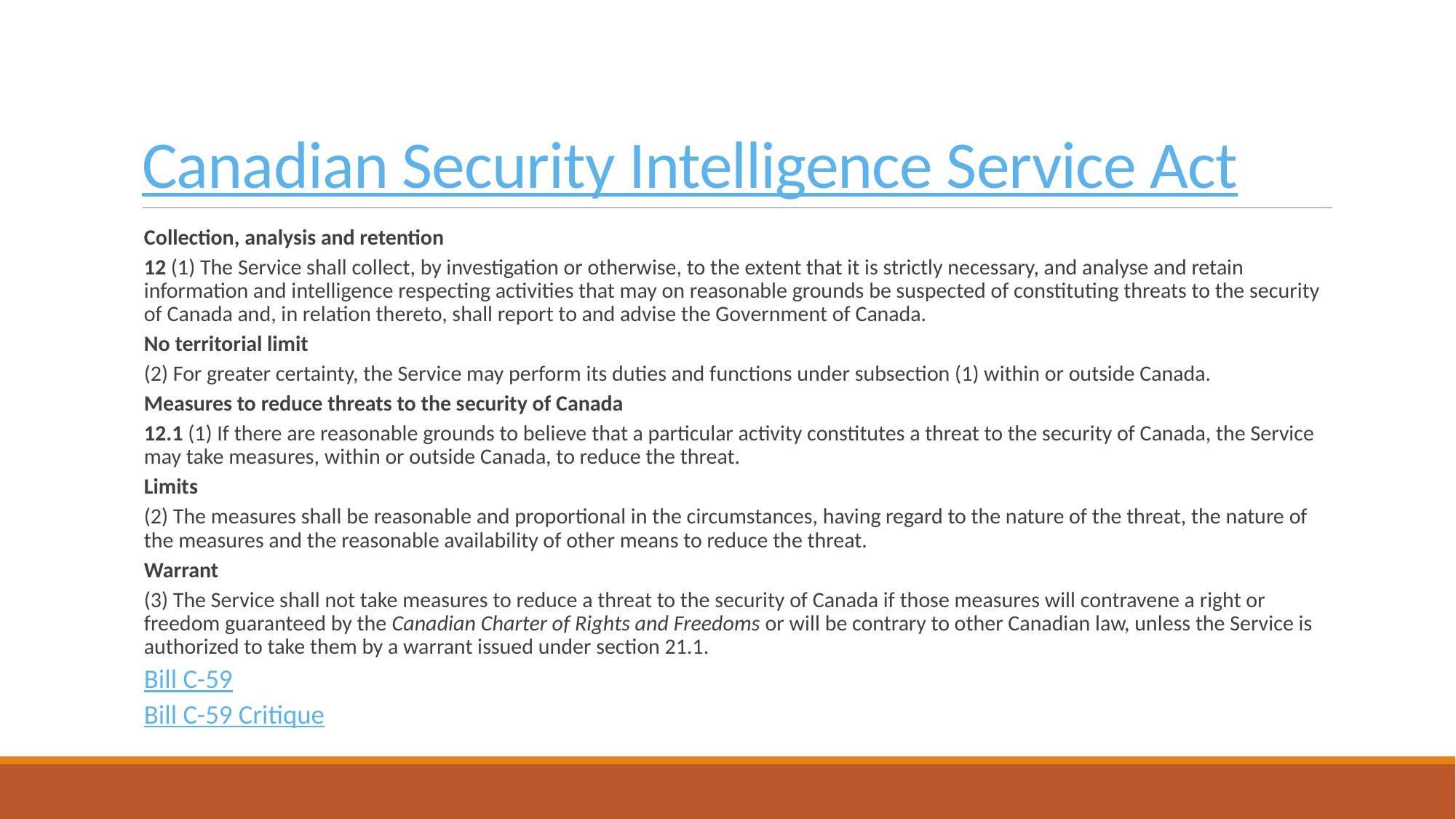

# Canadian Security Intelligence Service Act
Collection, analysis and retention
12 (1) The Service shall collect, by investigation or otherwise, to the extent that it is strictly necessary, and analyse and retain information and intelligence respecting activities that may on reasonable grounds be suspected of constituting threats to the security of Canada and, in relation thereto, shall report to and advise the Government of Canada.
No territorial limit
(2) For greater certainty, the Service may perform its duties and functions under subsection (1) within or outside Canada.
Measures to reduce threats to the security of Canada
12.1 (1) If there are reasonable grounds to believe that a particular activity constitutes a threat to the security of Canada, the Service may take measures, within or outside Canada, to reduce the threat.
Limits
(2) The measures shall be reasonable and proportional in the circumstances, having regard to the nature of the threat, the nature of the measures and the reasonable availability of other means to reduce the threat.
Warrant
(3) The Service shall not take measures to reduce a threat to the security of Canada if those measures will contravene a right or freedom guaranteed by the Canadian Charter of Rights and Freedoms or will be contrary to other Canadian law, unless the Service is authorized to take them by a warrant issued under section 21.1.
Bill C-59
Bill C-59 Critique